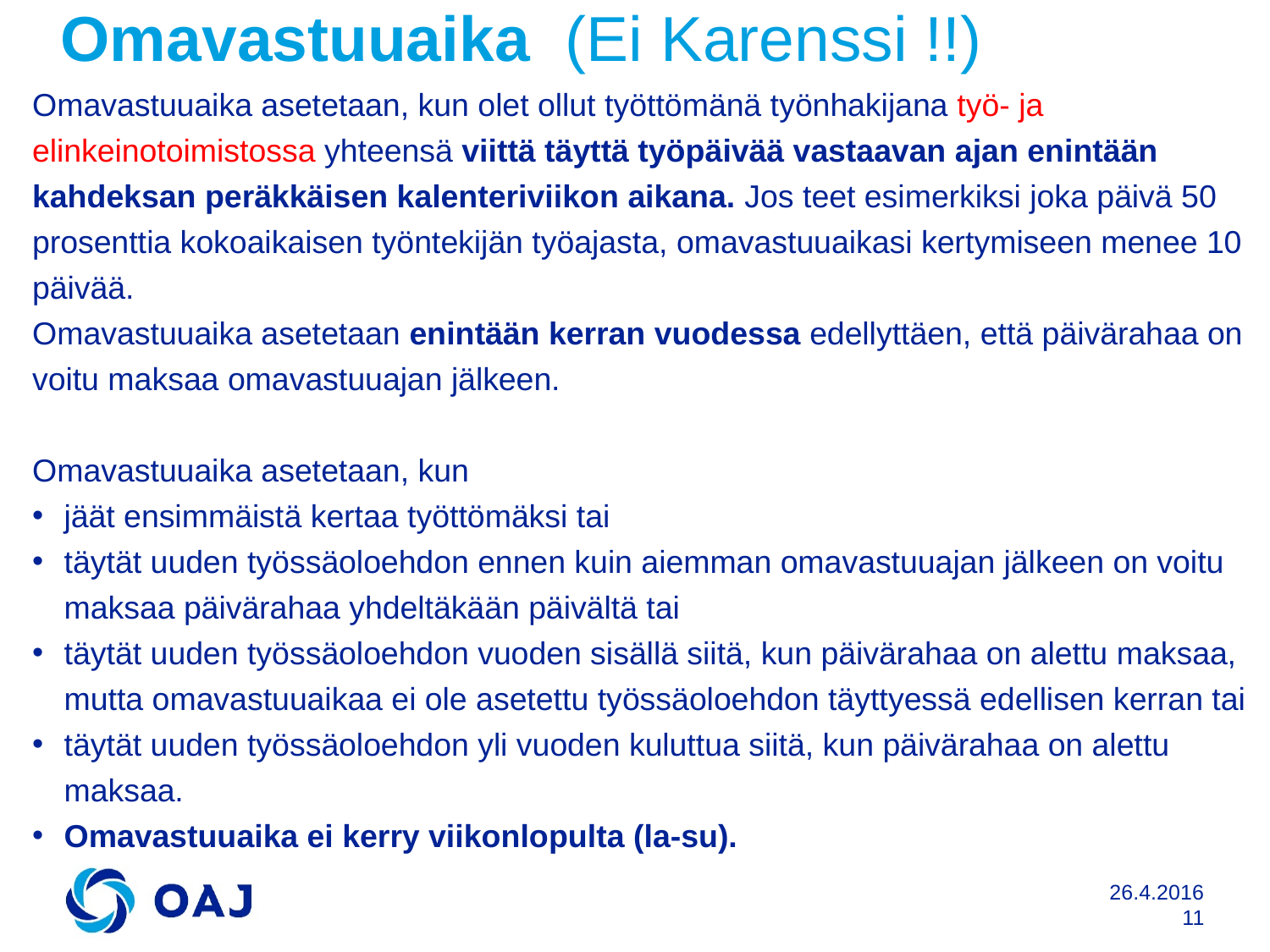

# Omavastuuaika  (Ei Karenssi !!)
Omavastuuaika asetetaan, kun olet ollut työttömänä työnhakijana työ- ja elinkeinotoimistossa yhteensä viittä täyttä työpäivää vastaavan ajan enintään kahdeksan peräkkäisen kalenteriviikon aikana. Jos teet esimerkiksi joka päivä 50 prosenttia kokoaikaisen työntekijän työajasta, omavastuuaikasi kertymiseen menee 10 päivää.
Omavastuuaika asetetaan enintään kerran vuodessa edellyttäen, että päivärahaa on voitu maksaa omavastuuajan jälkeen.

Omavastuuaika asetetaan, kun
jäät ensimmäistä kertaa työttömäksi tai
täytät uuden työssäoloehdon ennen kuin aiemman omavastuuajan jälkeen on voitu maksaa päivärahaa yhdeltäkään päivältä tai
täytät uuden työssäoloehdon vuoden sisällä siitä, kun päivärahaa on alettu maksaa, mutta omavastuuaikaa ei ole asetettu työssäoloehdon täyttyessä edellisen kerran tai
täytät uuden työssäoloehdon yli vuoden kuluttua siitä, kun päivärahaa on alettu maksaa.
Omavastuuaika ei kerry viikonlopulta (la-su).